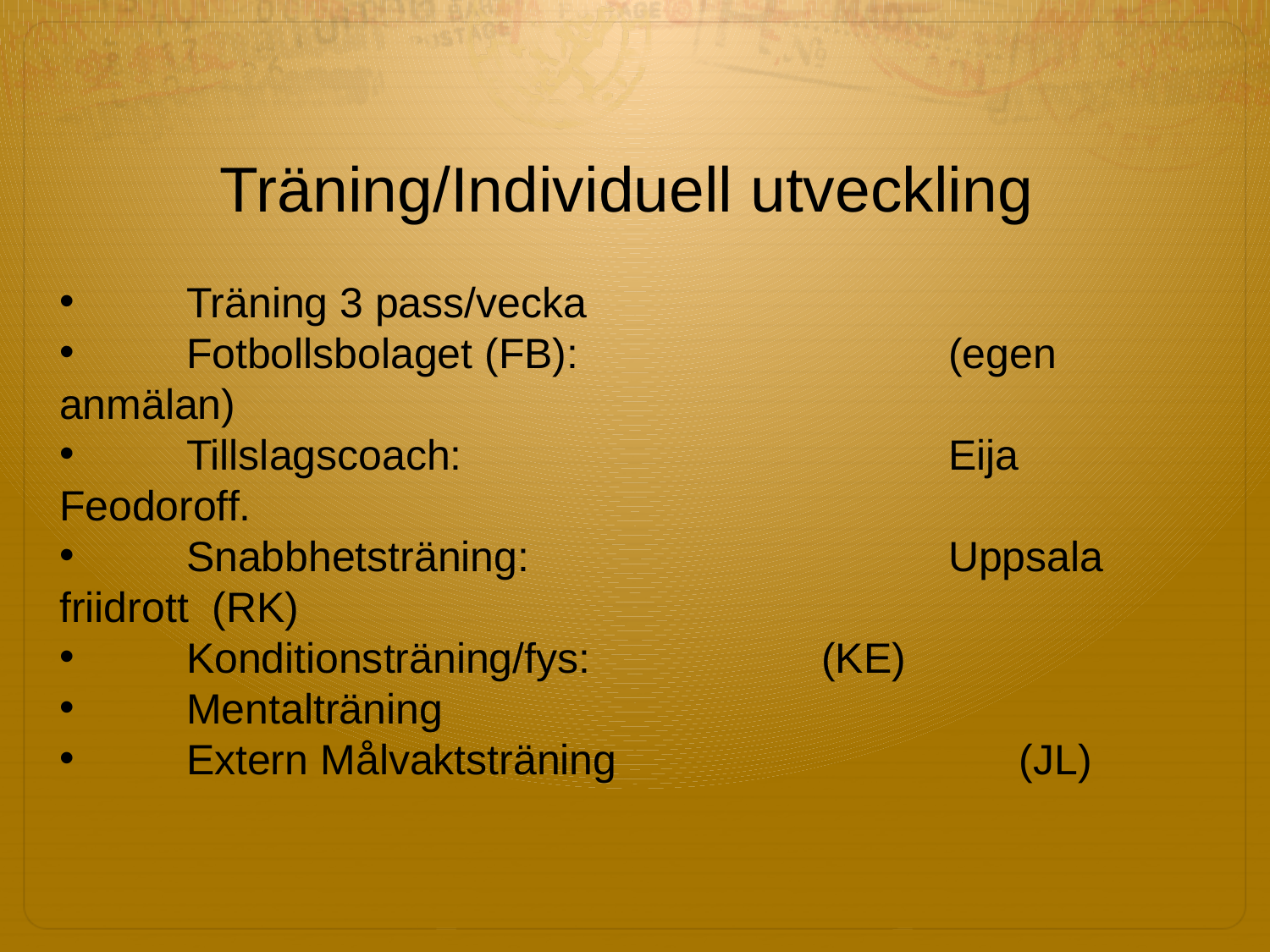

Träning/Individuell utveckling

 	Träning 3 pass/vecka
 	Fotbollsbolaget (FB):                      	(egen anmälan)
 	Tillslagscoach:                        	    	Eija Feodoroff.
 	Snabbhetsträning:                           	Uppsala friidrott  (RK)
 	Konditionsträning/fys:               	(KE)
 	Mentalträning
 	Extern Målvaktsträning			      (JL)